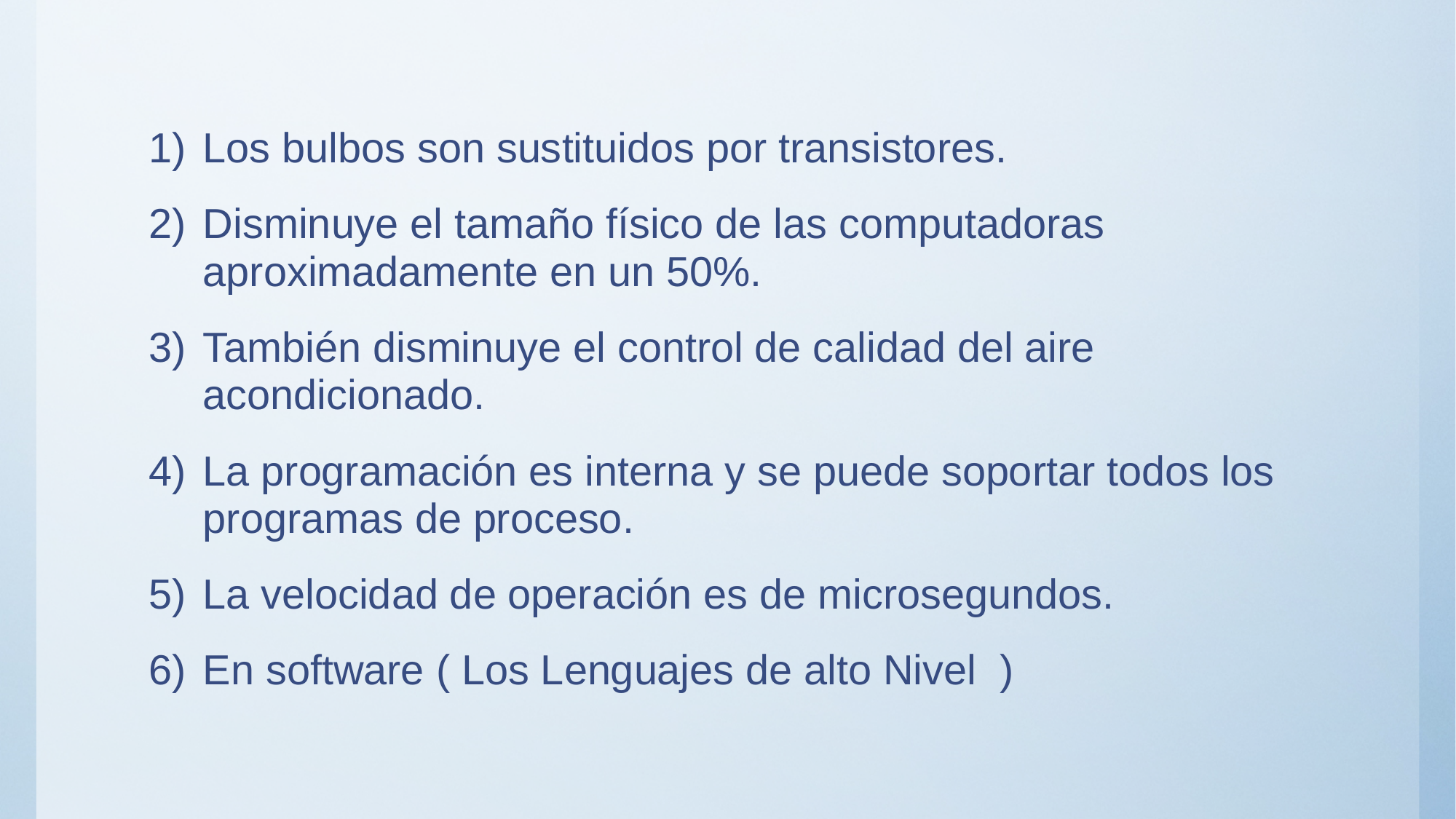

Los bulbos son sustituidos por transistores.
Disminuye el tamaño físico de las computadoras aproximadamente en un 50%.
También disminuye el control de calidad del aire acondicionado.
La programación es interna y se puede soportar todos los programas de proceso.
La velocidad de operación es de microsegundos.
En software ( Los Lenguajes de alto Nivel  )